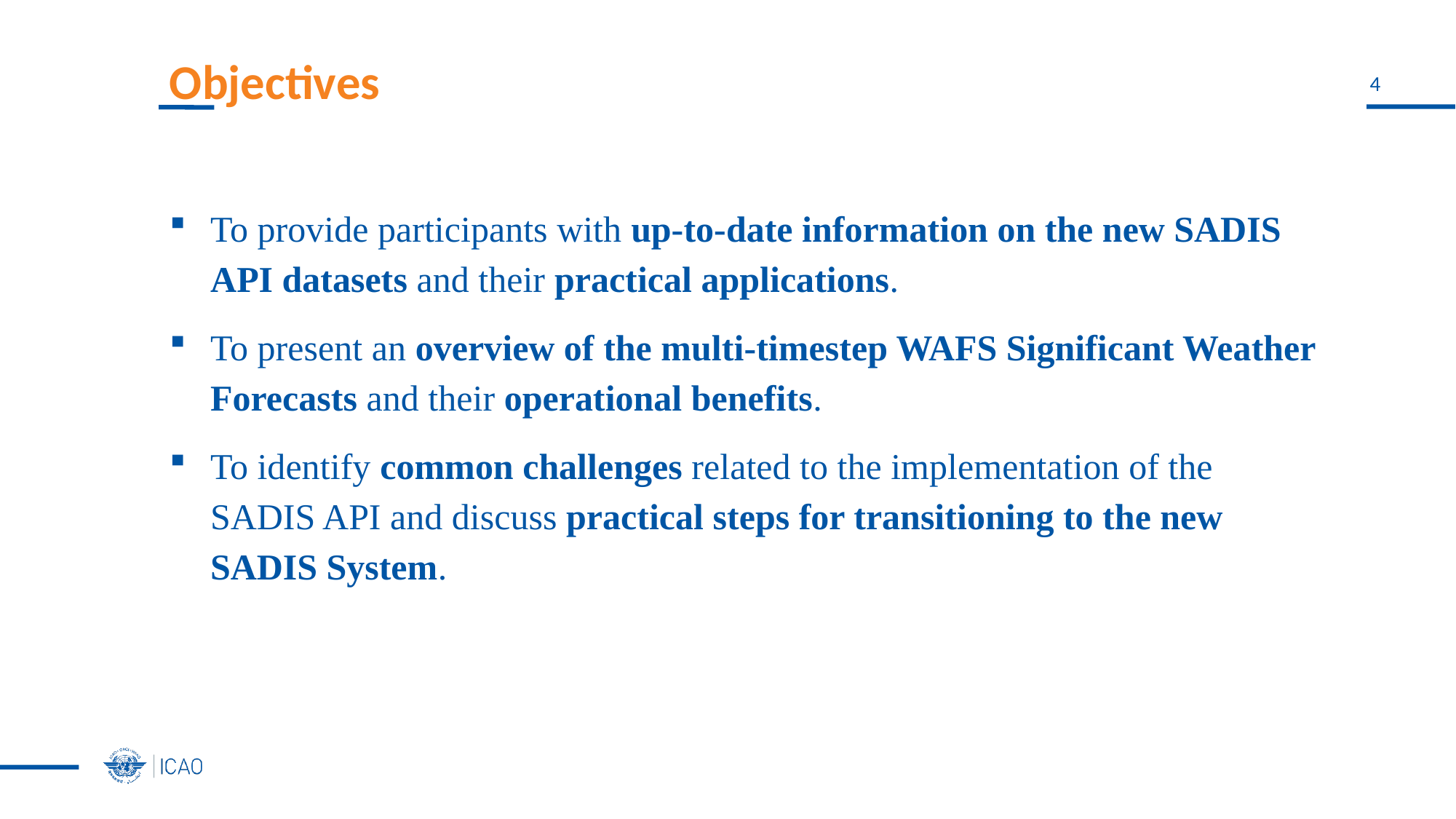

# Objectives
To provide participants with up-to-date information on the new SADIS API datasets and their practical applications.
To present an overview of the multi-timestep WAFS Significant Weather Forecasts and their operational benefits.
To identify common challenges related to the implementation of the SADIS API and discuss practical steps for transitioning to the new SADIS System.